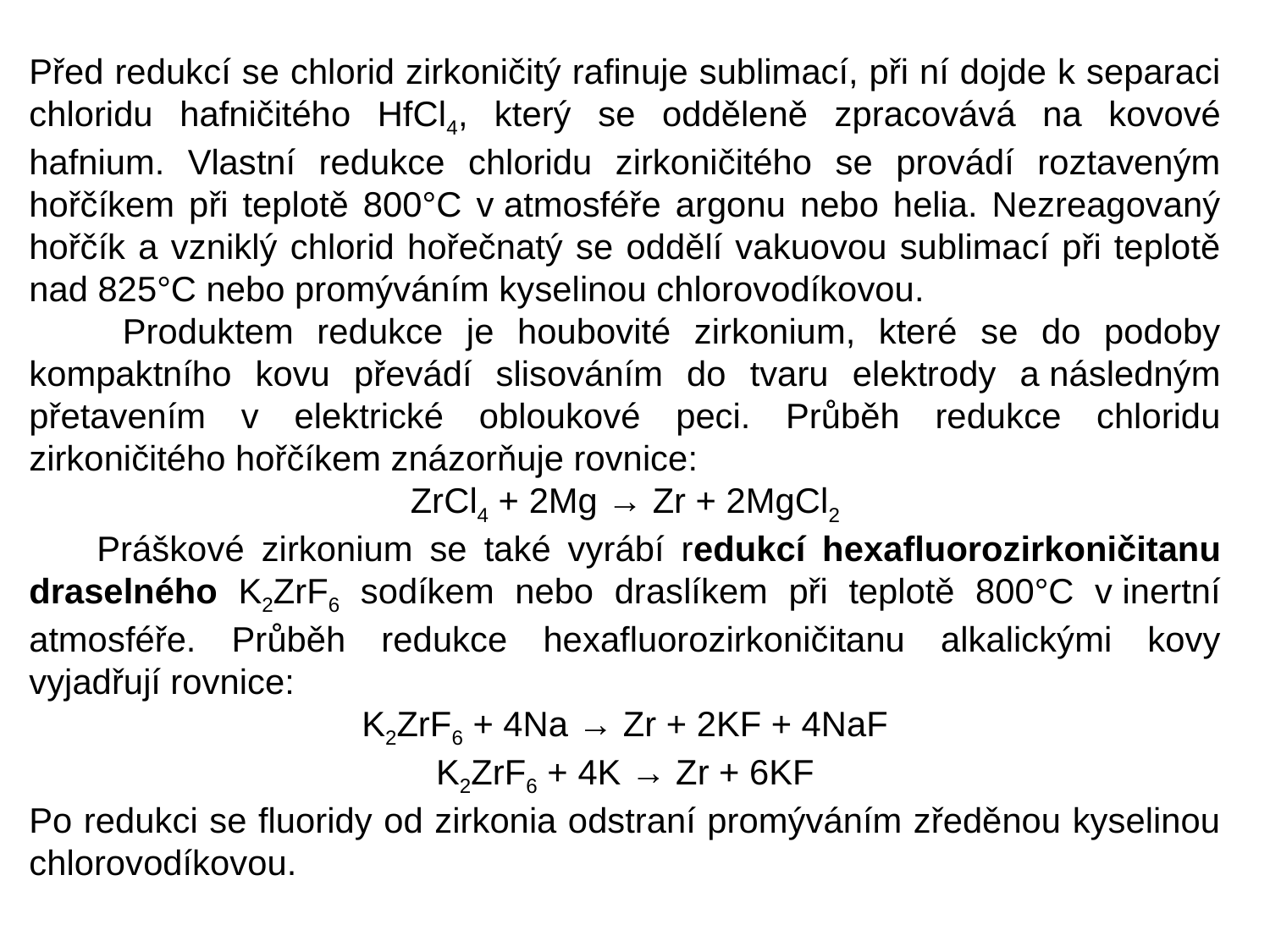

Před redukcí se chlorid zirkoničitý rafinuje sublimací, při ní dojde k separaci chloridu hafničitého HfCl4, který se odděleně zpracovává na kovové hafnium. Vlastní redukce chloridu zirkoničitého se provádí roztaveným hořčíkem při teplotě 800°C v atmosféře argonu nebo helia. Nezreagovaný hořčík a vzniklý chlorid hořečnatý se oddělí vakuovou sublimací při teplotě nad 825°C nebo promýváním kyselinou chlorovodíkovou.
    Produktem redukce je houbovité zirkonium, které se do podoby kompaktního kovu převádí slisováním do tvaru elektrody a následným přetavením v elektrické obloukové peci. Průběh redukce chloridu zirkoničitého hořčíkem znázorňuje rovnice:
ZrCl4 + 2Mg → Zr + 2MgCl2
    Práškové zirkonium se také vyrábí redukcí hexafluorozirkoničitanu draselného K2ZrF6 sodíkem nebo draslíkem při teplotě 800°C v inertní atmosféře. Průběh redukce hexafluorozirkoničitanu alkalickými kovy vyjadřují rovnice:
K2ZrF6 + 4Na → Zr + 2KF + 4NaF
K2ZrF6 + 4K → Zr + 6KF
Po redukci se fluoridy od zirkonia odstraní promýváním zředěnou kyselinou chlorovodíkovou.